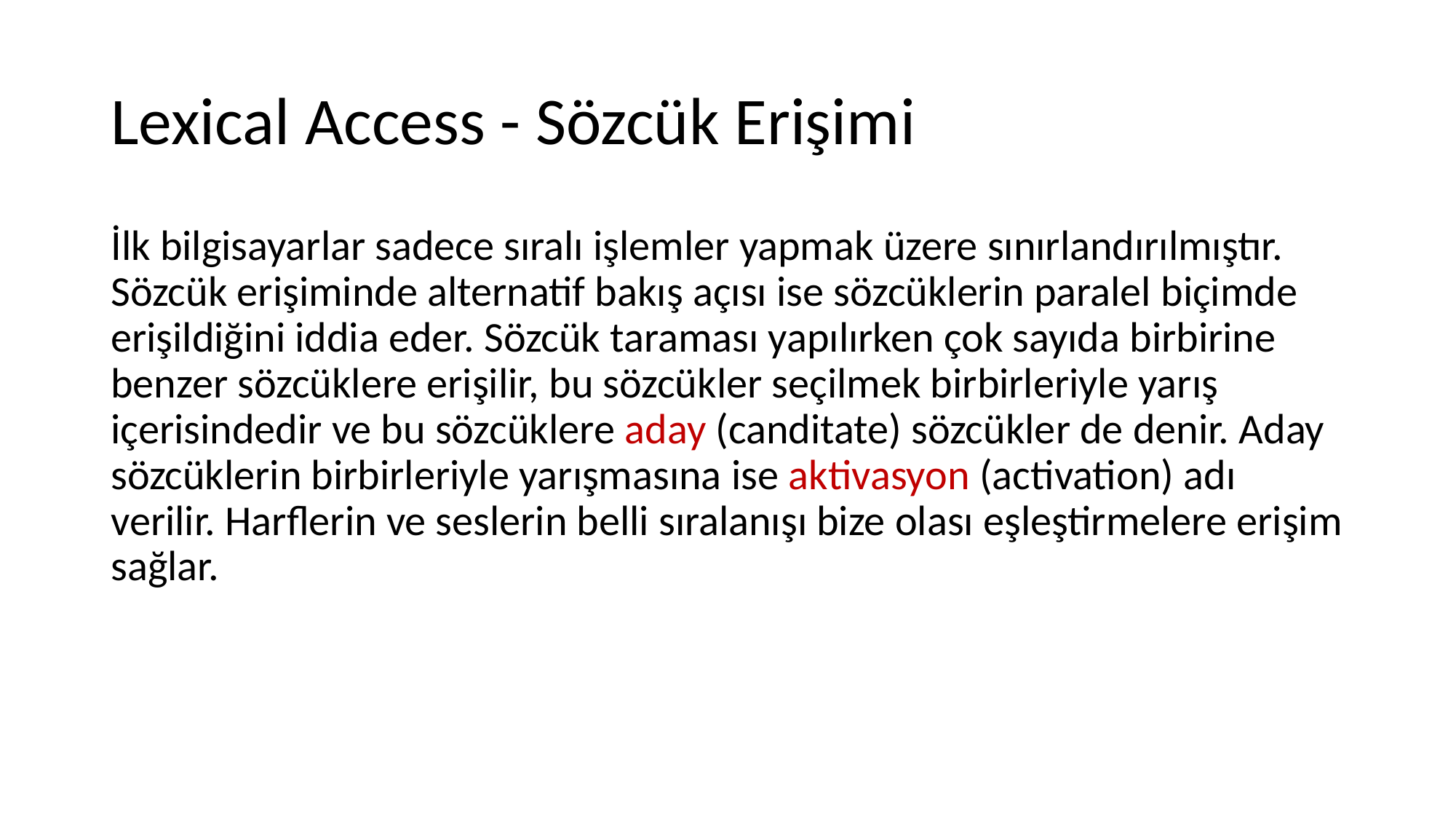

# Lexical Access - Sözcük Erişimi
İlk bilgisayarlar sadece sıralı işlemler yapmak üzere sınırlandırılmıştır. Sözcük erişiminde alternatif bakış açısı ise sözcüklerin paralel biçimde erişildiğini iddia eder. Sözcük taraması yapılırken çok sayıda birbirine benzer sözcüklere erişilir, bu sözcükler seçilmek birbirleriyle yarış içerisindedir ve bu sözcüklere aday (canditate) sözcükler de denir. Aday sözcüklerin birbirleriyle yarışmasına ise aktivasyon (activation) adı verilir. Harflerin ve seslerin belli sıralanışı bize olası eşleştirmelere erişim sağlar.